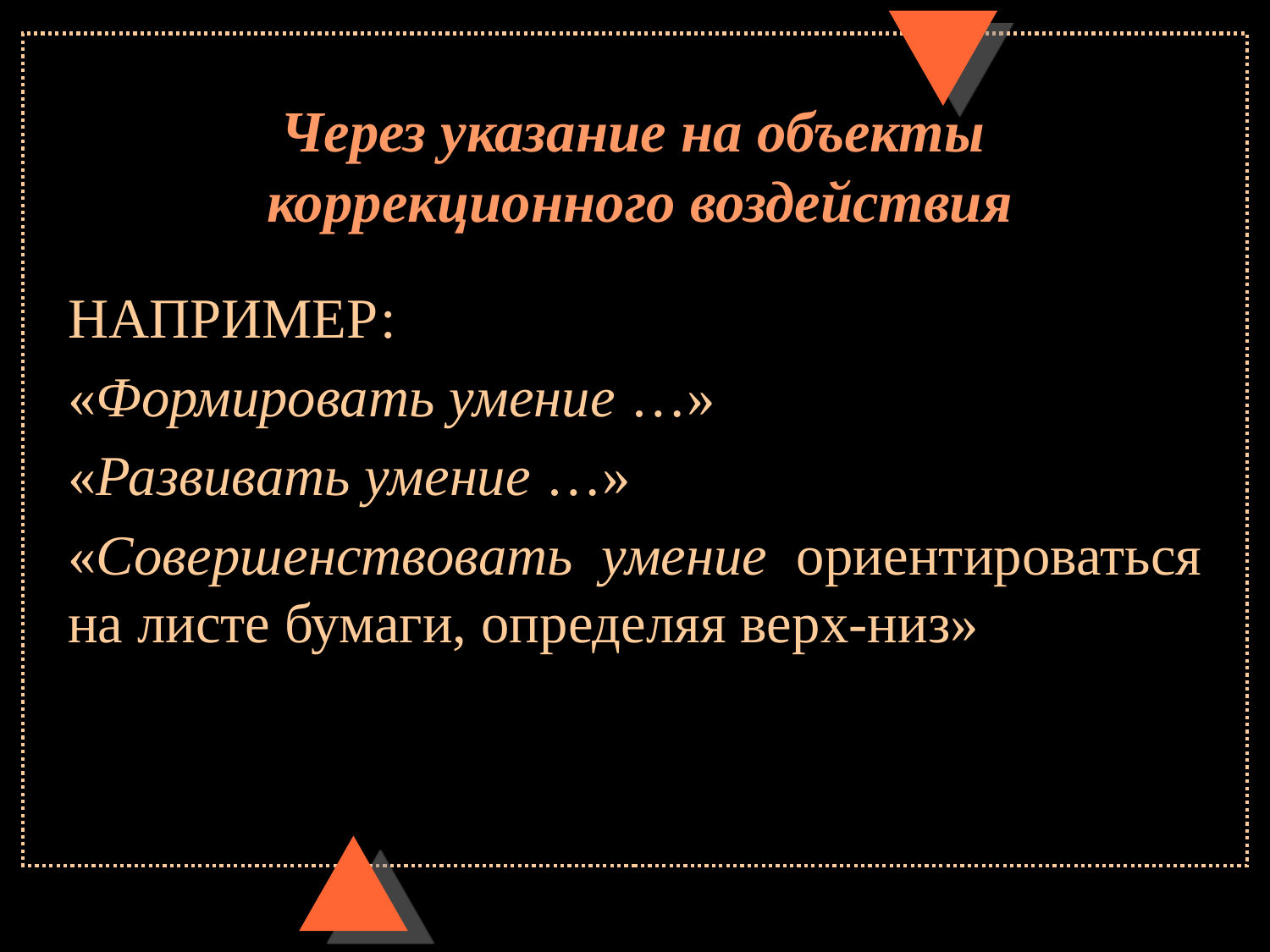

# Через указание на объекты коррекционного воздействия
НАПРИМЕР:
«Формировать умение …»
«Развивать умение …»
«Совершенствовать умение ориентироваться на листе бумаги, определяя верх-низ»